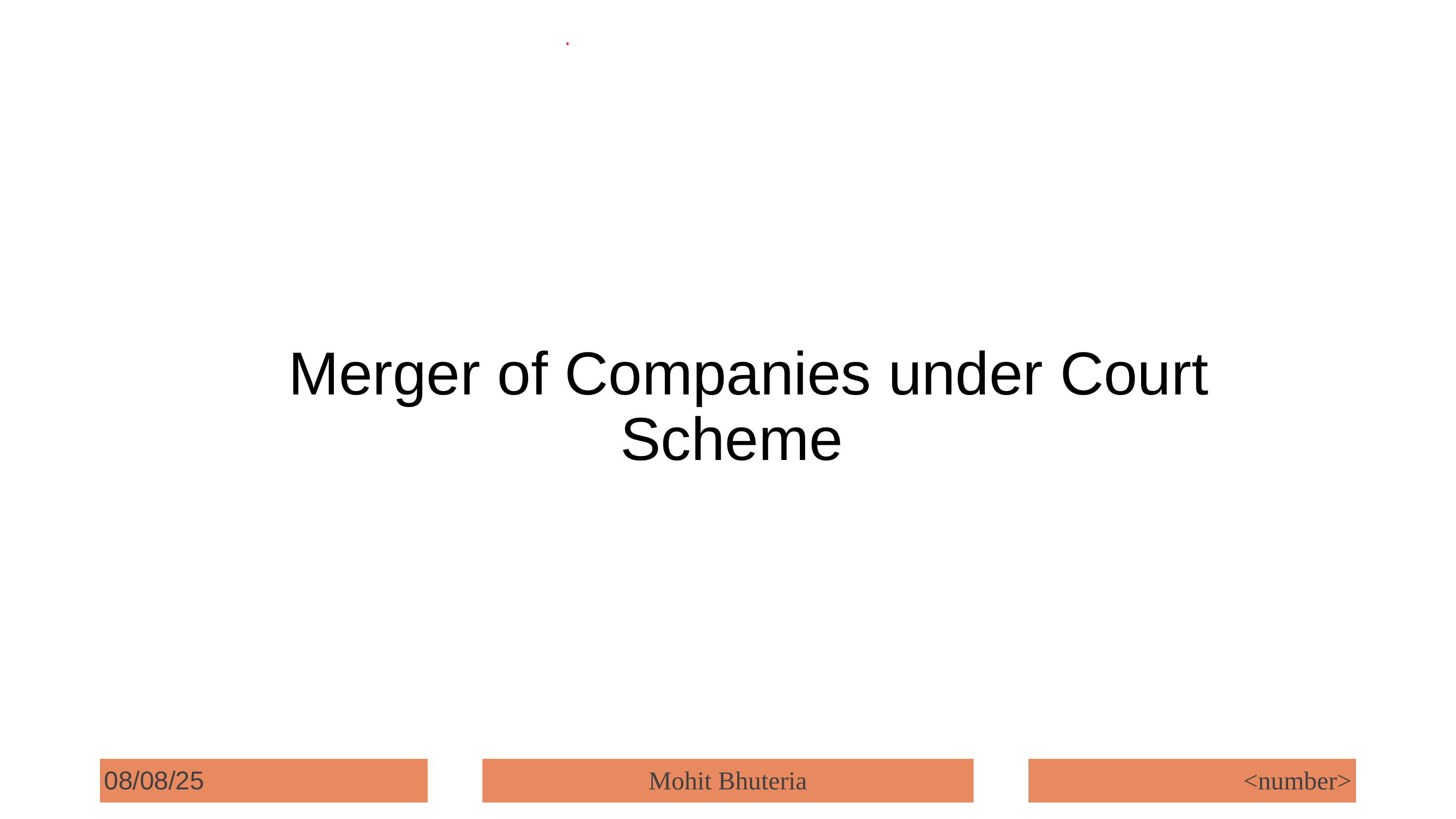

Merger of Companies under Court Scheme

08/08/25

Mohit Bhuteria

<number>